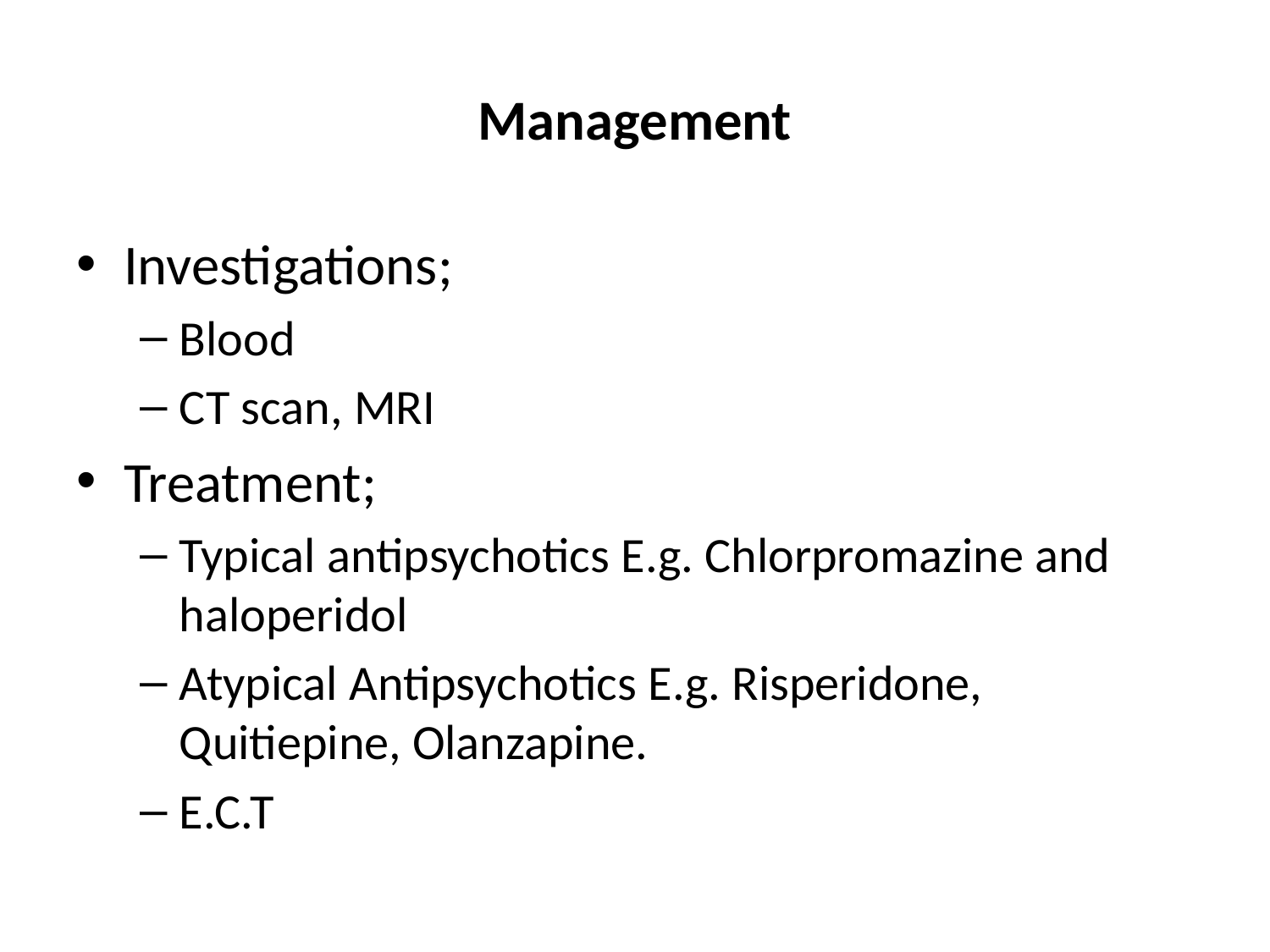

# Management
Investigations;
Blood
CT scan, MRI
Treatment;
Typical antipsychotics E.g. Chlorpromazine and haloperidol
Atypical Antipsychotics E.g. Risperidone, Quitiepine, Olanzapine.
E.C.T